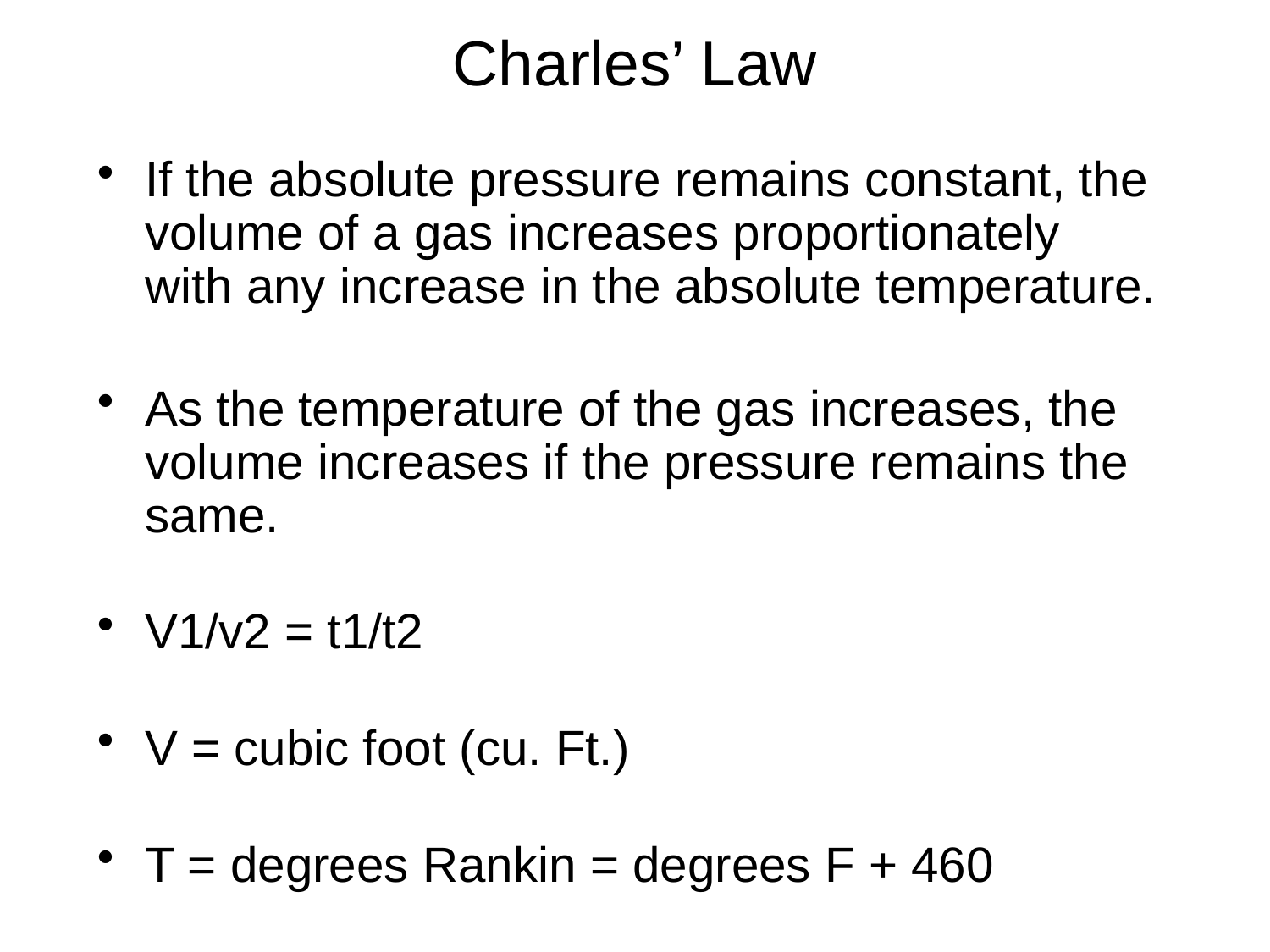

# Charles’ Law
If the absolute pressure remains constant, the volume of a gas increases proportionately with any increase in the absolute temperature.
As the temperature of the gas increases, the volume increases if the pressure remains the same.
V1/v2 = t1/t2
V = cubic foot (cu. Ft.)
T = degrees Rankin = degrees F + 460